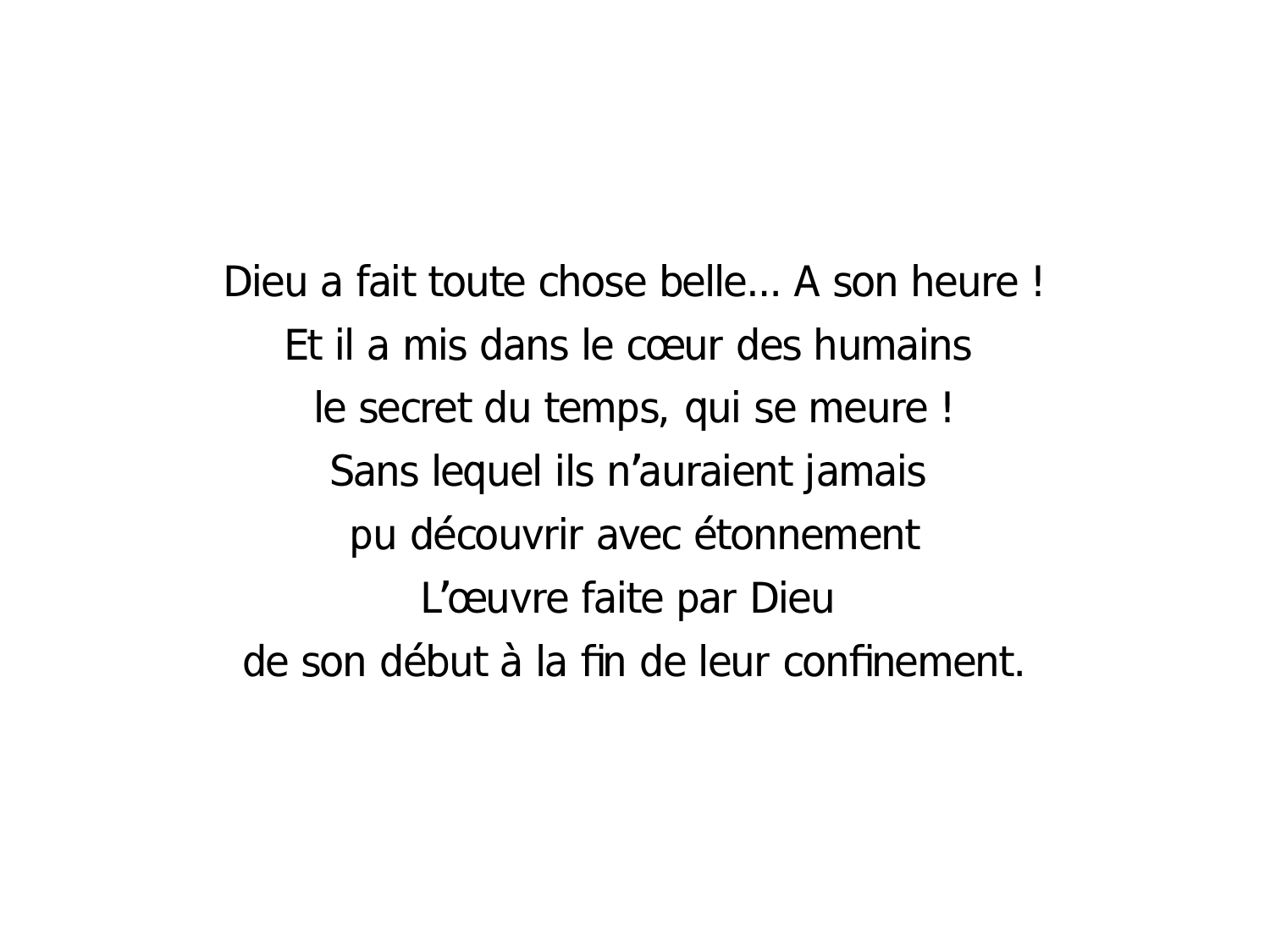

#
Dieu a fait toute chose belle… A son heure !
Et il a mis dans le cœur des humains
le secret du temps, qui se meure !
Sans lequel ils n’auraient jamais
pu découvrir avec étonnement
L’œuvre faite par Dieu
de son début à la fin de leur confinement.